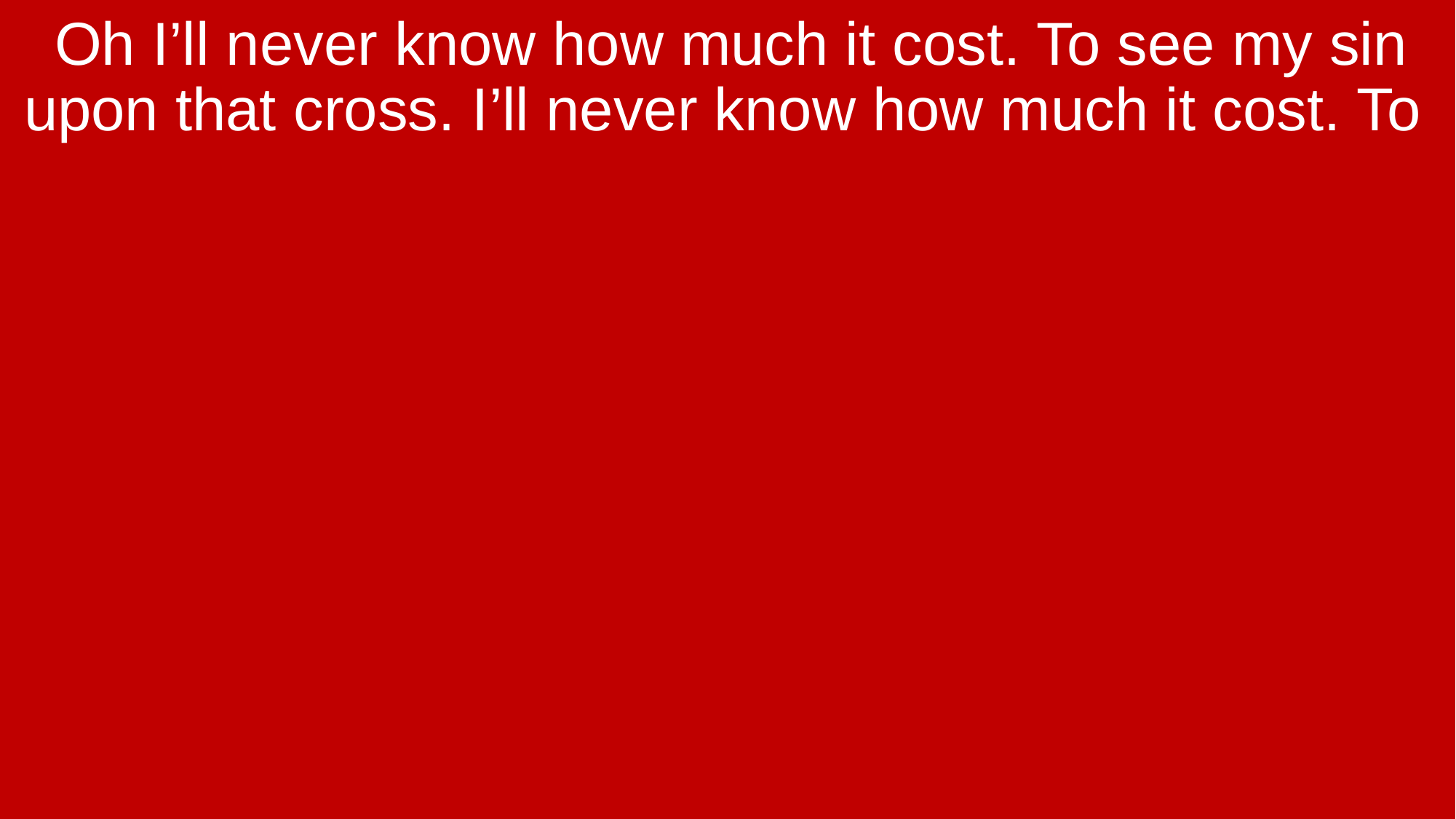

Oh I’ll never know how much it cost. To see my sin upon that cross. I’ll never know how much it cost. To